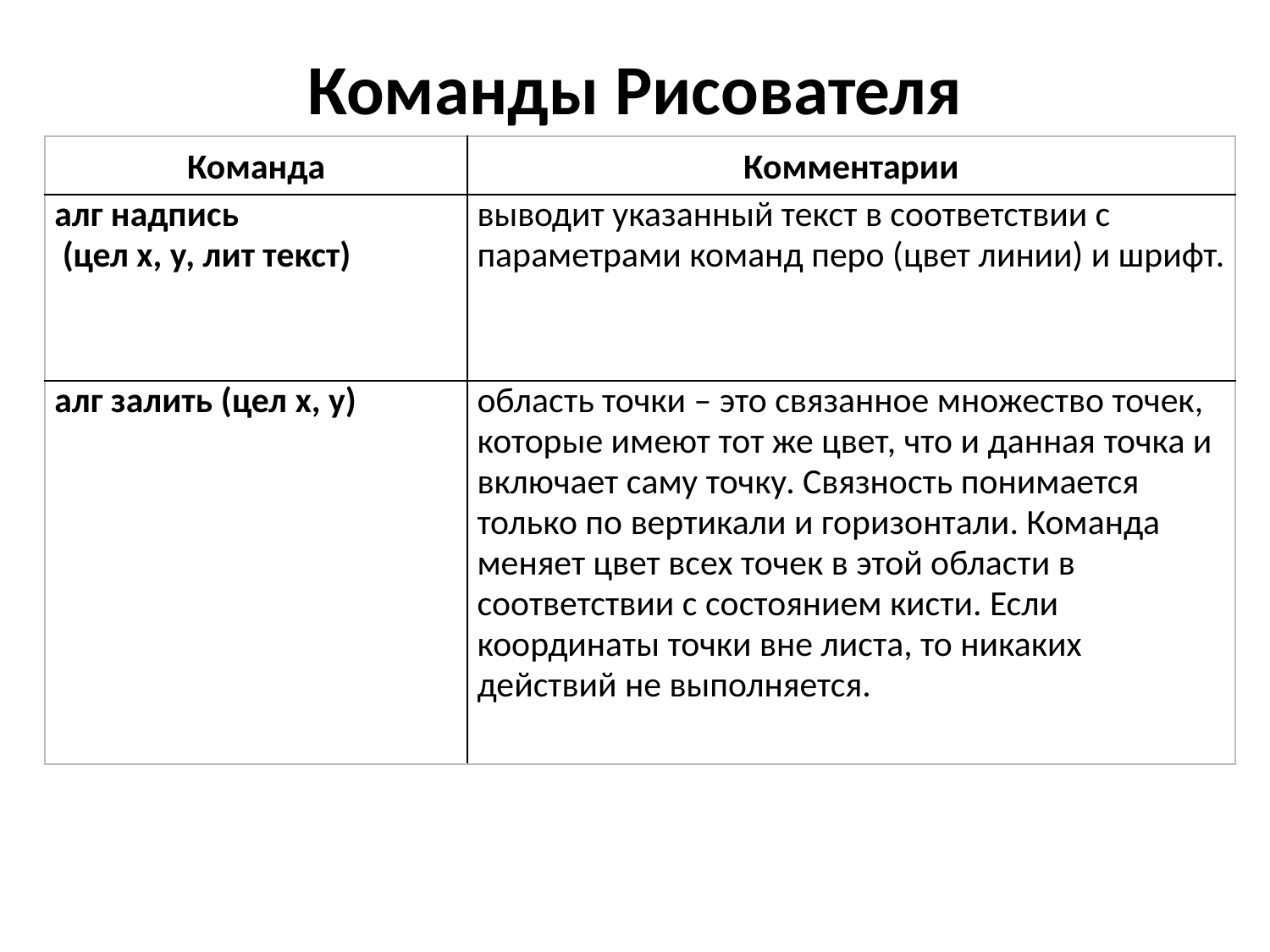

Команды Рисователя
| Команда | Комментарии |
| --- | --- |
| алг надпись (цел х, у, лит текст) | выводит указанный текст в соответствии с параметрами команд перо (цвет линии) и шрифт. |
| алг залить (цел х, у) | область точки – это связанное множество точек, которые имеют тот же цвет, что и данная точка и включает саму точку. Связность понимается только по вертикали и горизонтали. Команда меняет цвет всех точек в этой области в соответствии с состоянием кисти. Если координаты точки вне листа, то никаких действий не выполняется. |